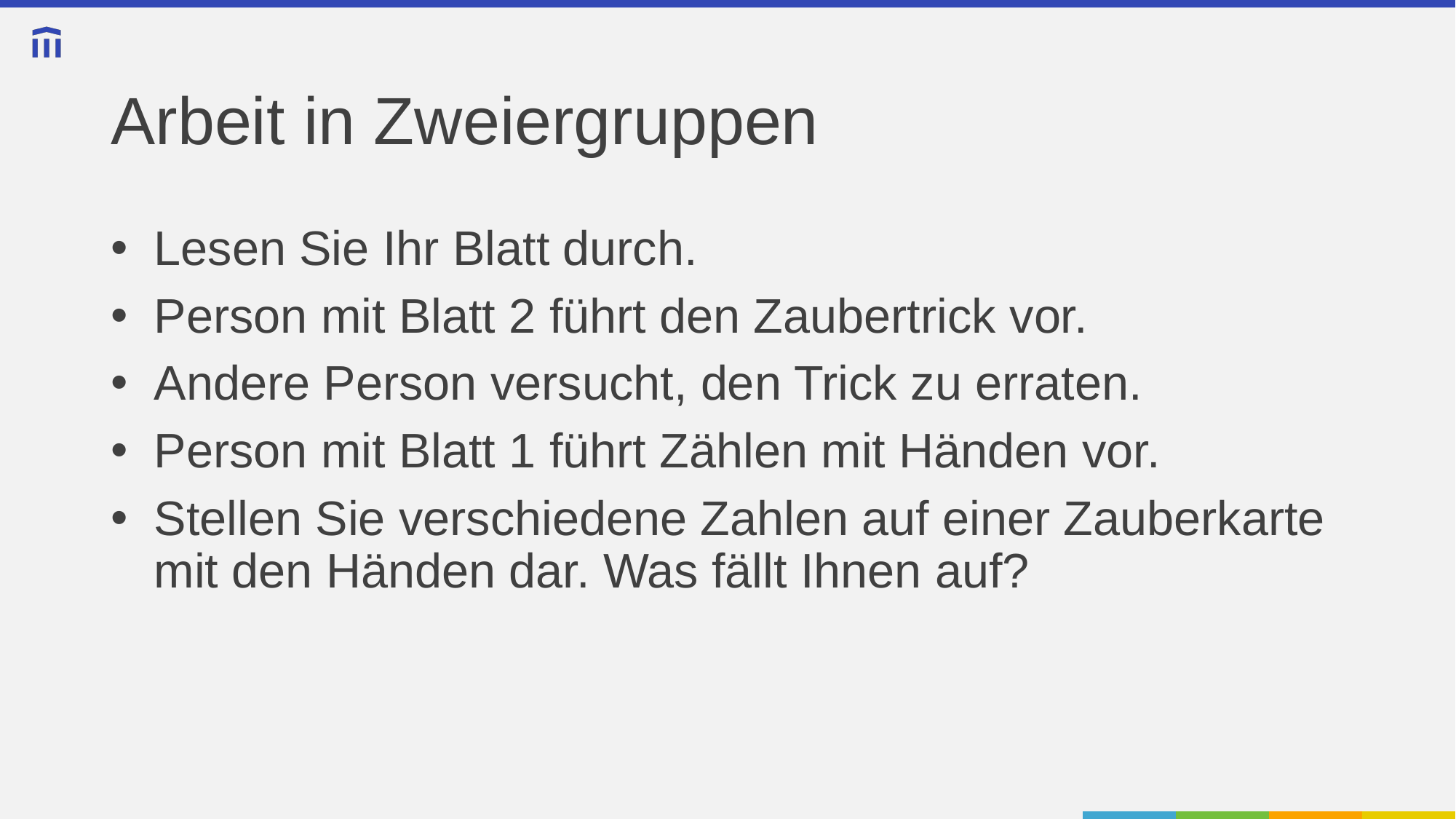

# Arbeit in Zweiergruppen
Lesen Sie Ihr Blatt durch.
Person mit Blatt 2 führt den Zaubertrick vor.
Andere Person versucht, den Trick zu erraten.
Person mit Blatt 1 führt Zählen mit Händen vor.
Stellen Sie verschiedene Zahlen auf einer Zauberkarte mit den Händen dar. Was fällt Ihnen auf?